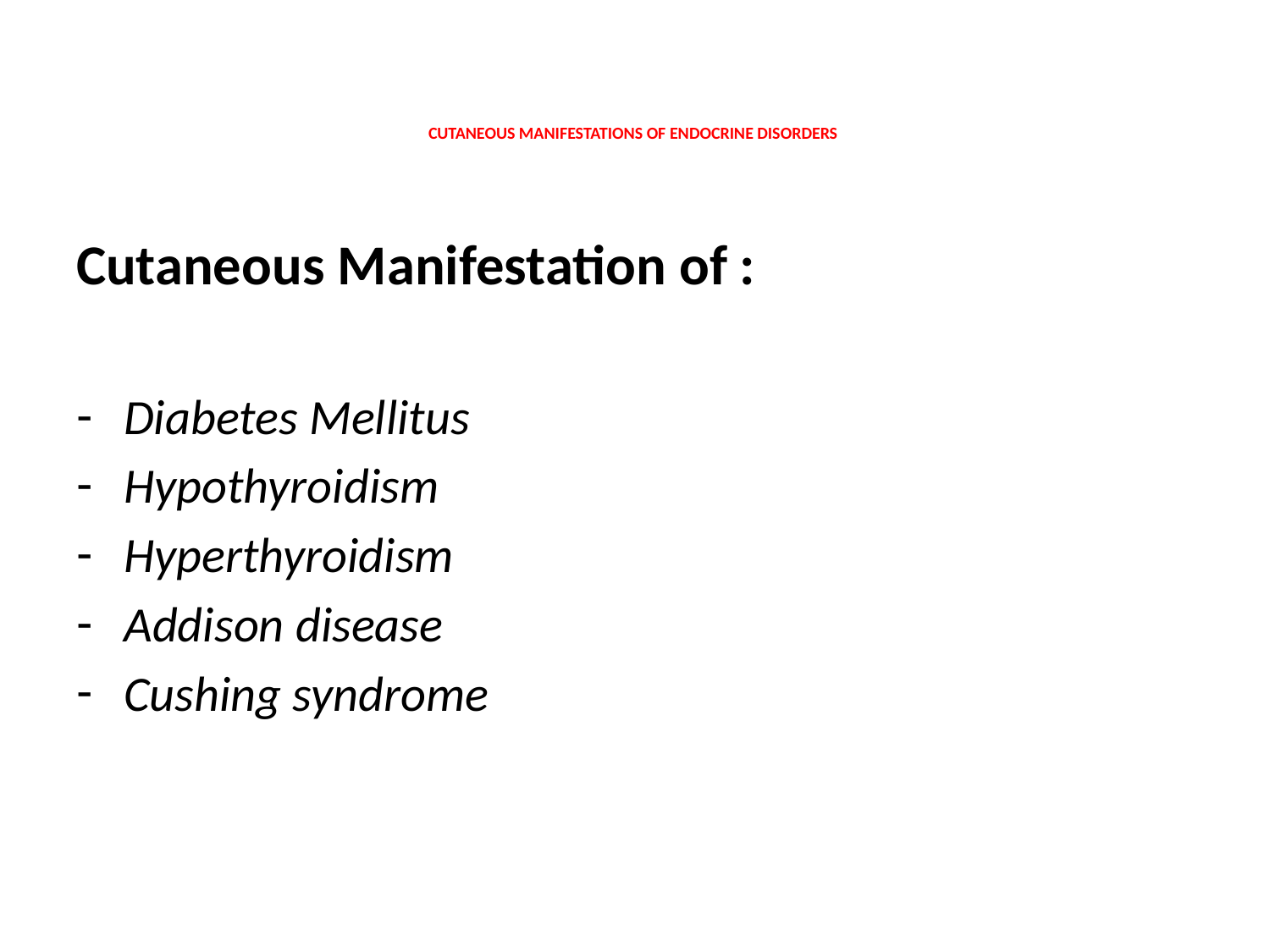

# CUTANEOUS MANIFESTATIONS OF ENDOCRINE DISORDERS
Cutaneous Manifestation of :

Diabetes Mellitus
Hypothyroidism
Hyperthyroidism
Addison disease
Cushing syndrome